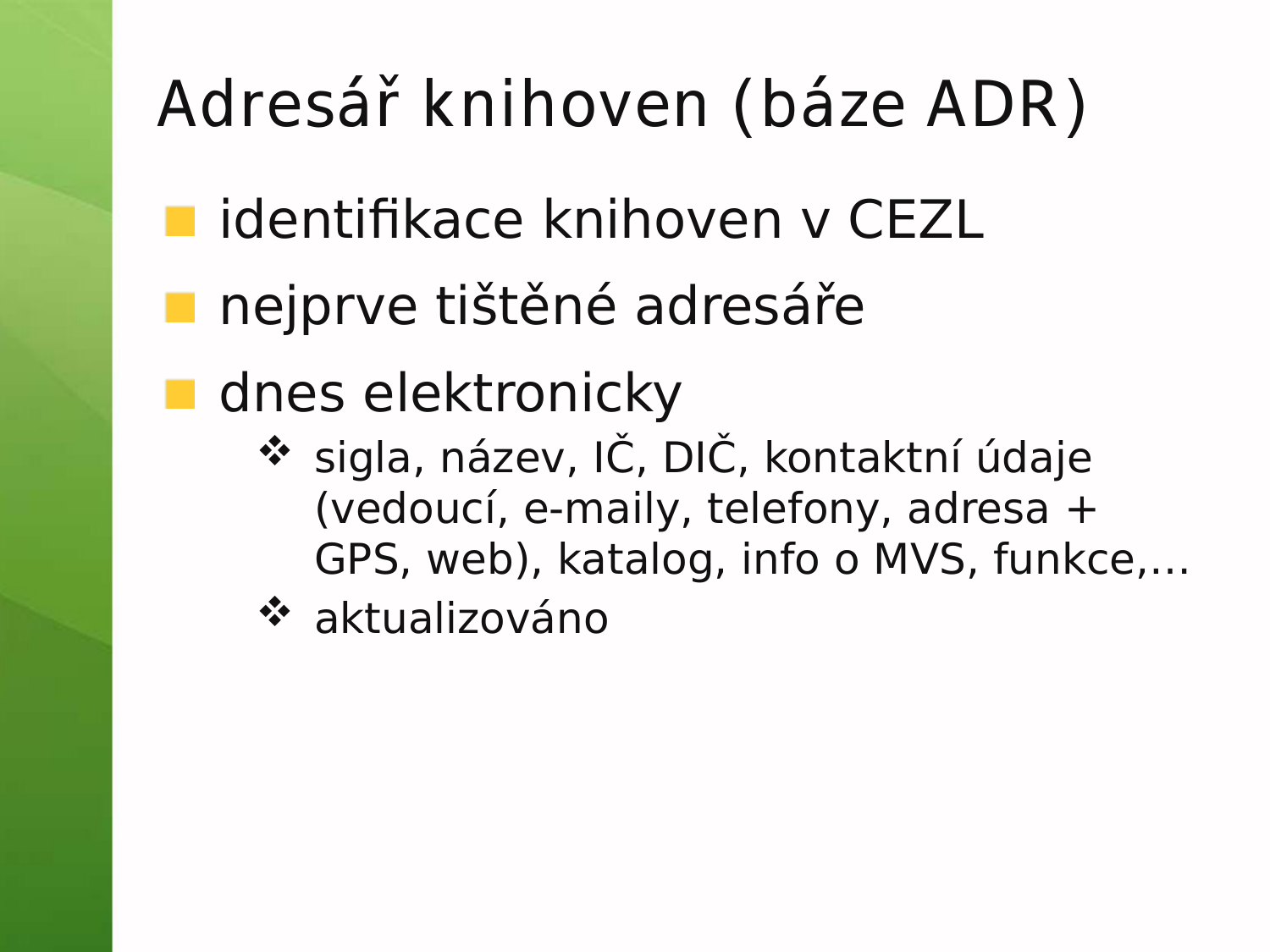

# Adresář knihoven (báze ADR)
identifikace knihoven v CEZL
nejprve tištěné adresáře
dnes elektronicky
sigla, název, IČ, DIČ, kontaktní údaje (vedoucí, e-maily, telefony, adresa + GPS, web), katalog, info o MVS, funkce,…
aktualizováno